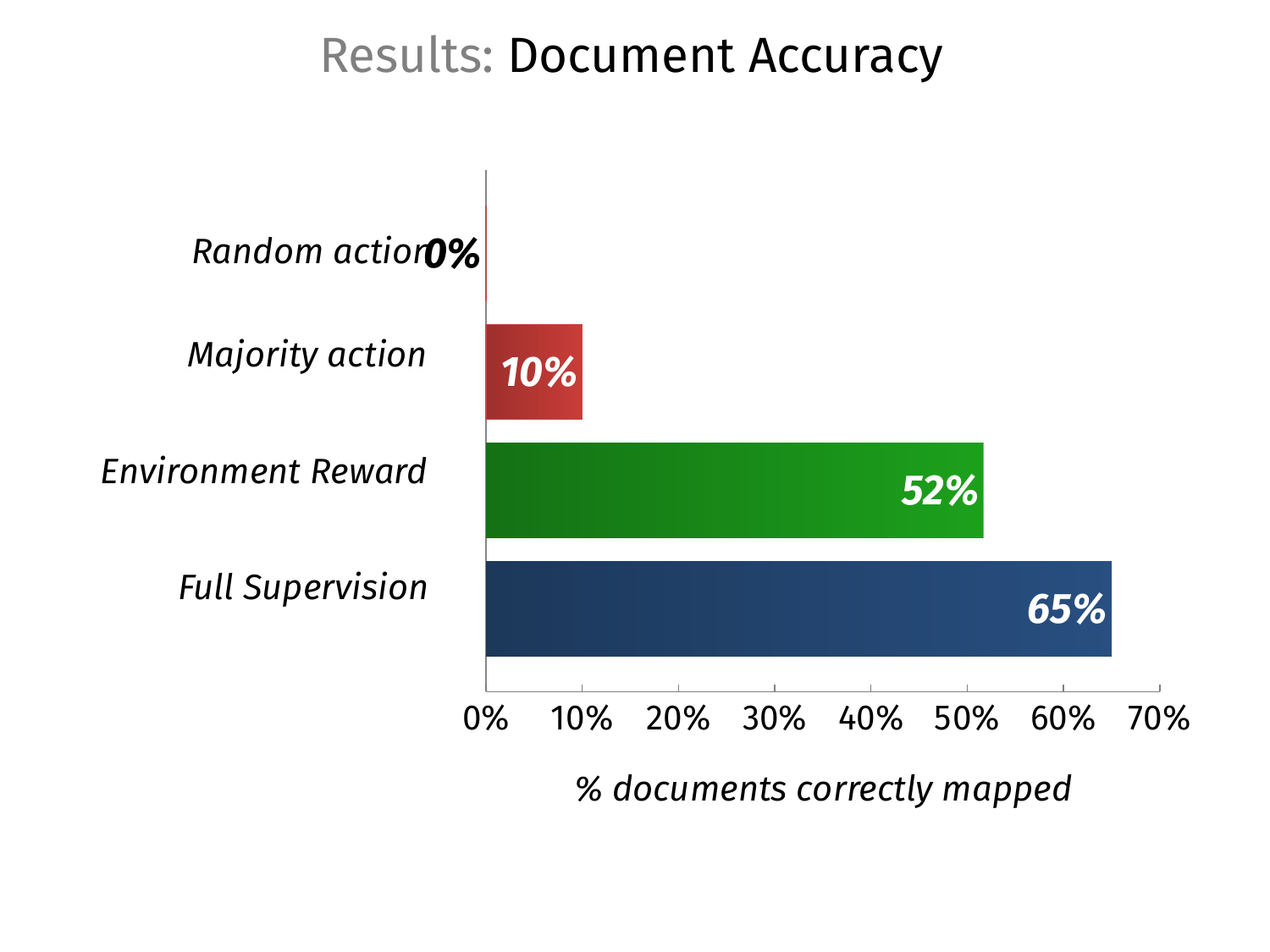

Results: Document Accuracy

### Chart

| Category | Series 1 | Series 2 | Series 3 | Series 4 |
|---|---|---|---|---|
| Category 1 | 0.0 | 0.1 | 0.517 | 0.6500000000000001 |
Random action
Majority action
Environment Reward
Full Supervision
% documents correctly mapped